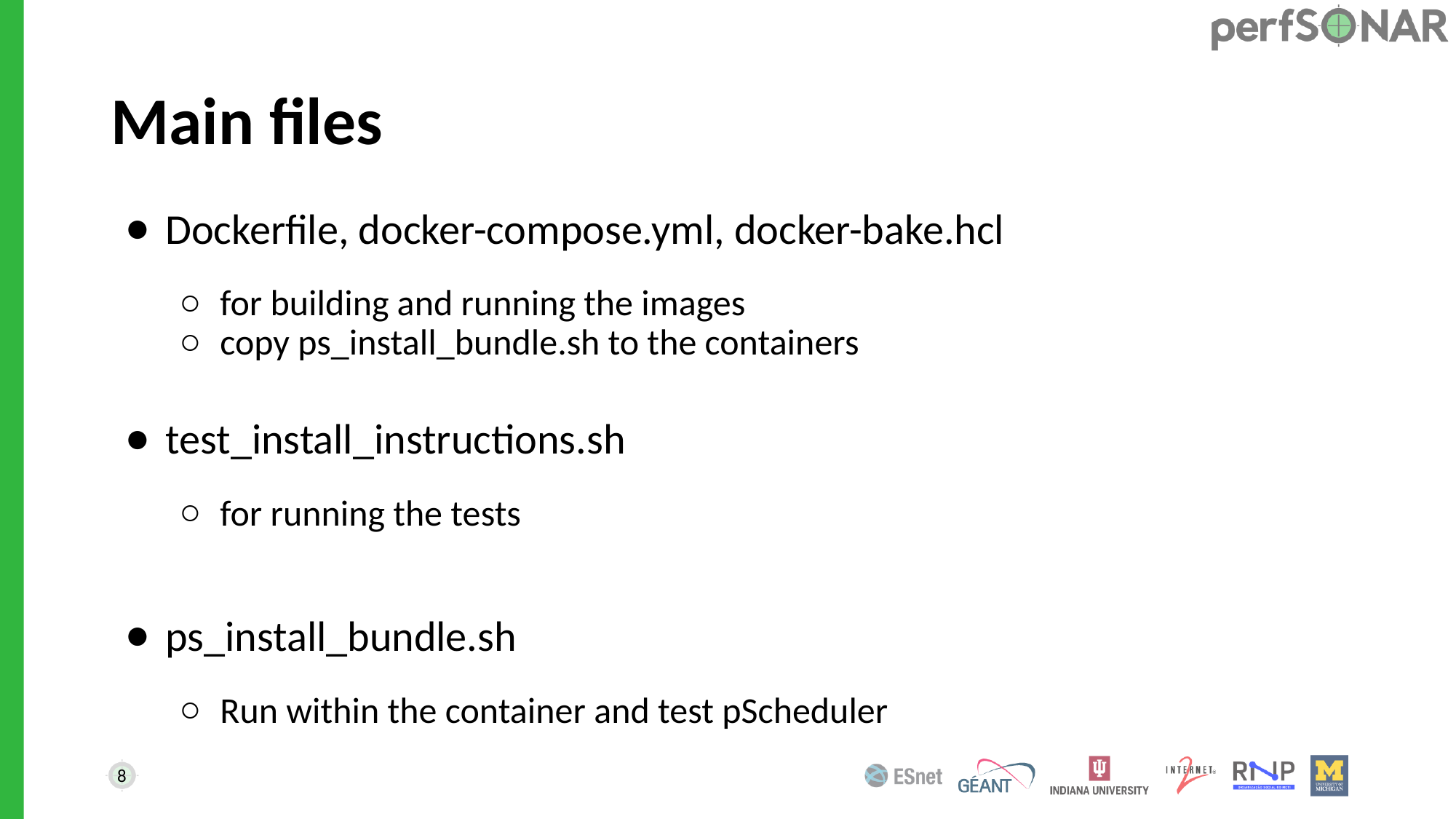

# Main files
Dockerfile, docker-compose.yml, docker-bake.hcl

for building and running the images
copy ps_install_bundle.sh to the containers

test_install_instructions.sh

for running the tests

ps_install_bundle.sh

Run within the container and test pScheduler
8